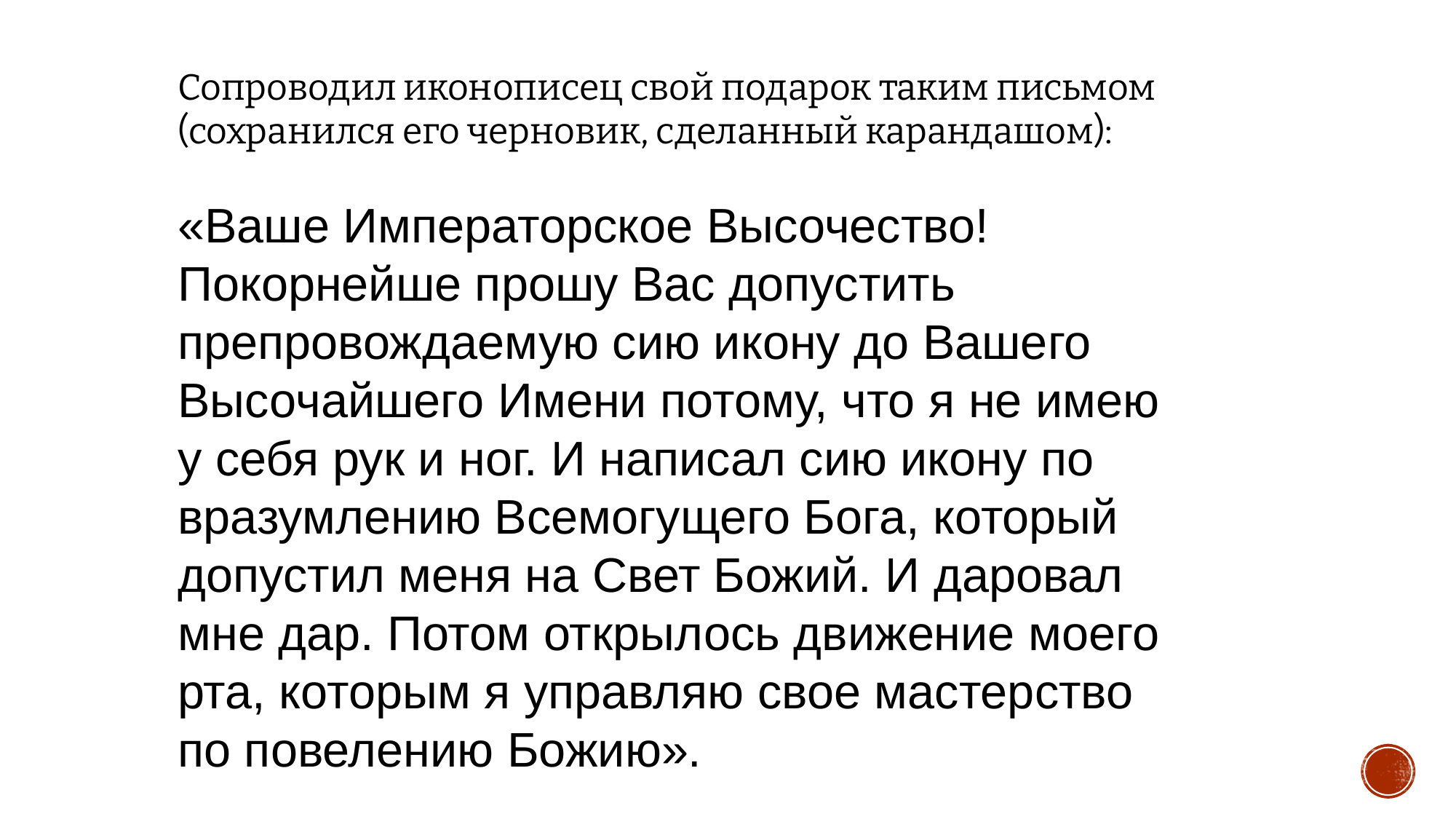

Сопроводил иконописец свой подарок таким письмом (сохранился его черновик, сделанный карандашом):

«Ваше Императорское Высочество! Покорнейше прошу Вас допустить препровождаемую сию икону до Вашего Высочайшего Имени потому, что я не имею у себя рук и ног. И написал сию икону по вразумлению Всемогущего Бога, который допустил меня на Свет Божий. И даровал мне дар. Потом открылось движение моего рта, которым я управляю свое мастерство по повелению Божию».